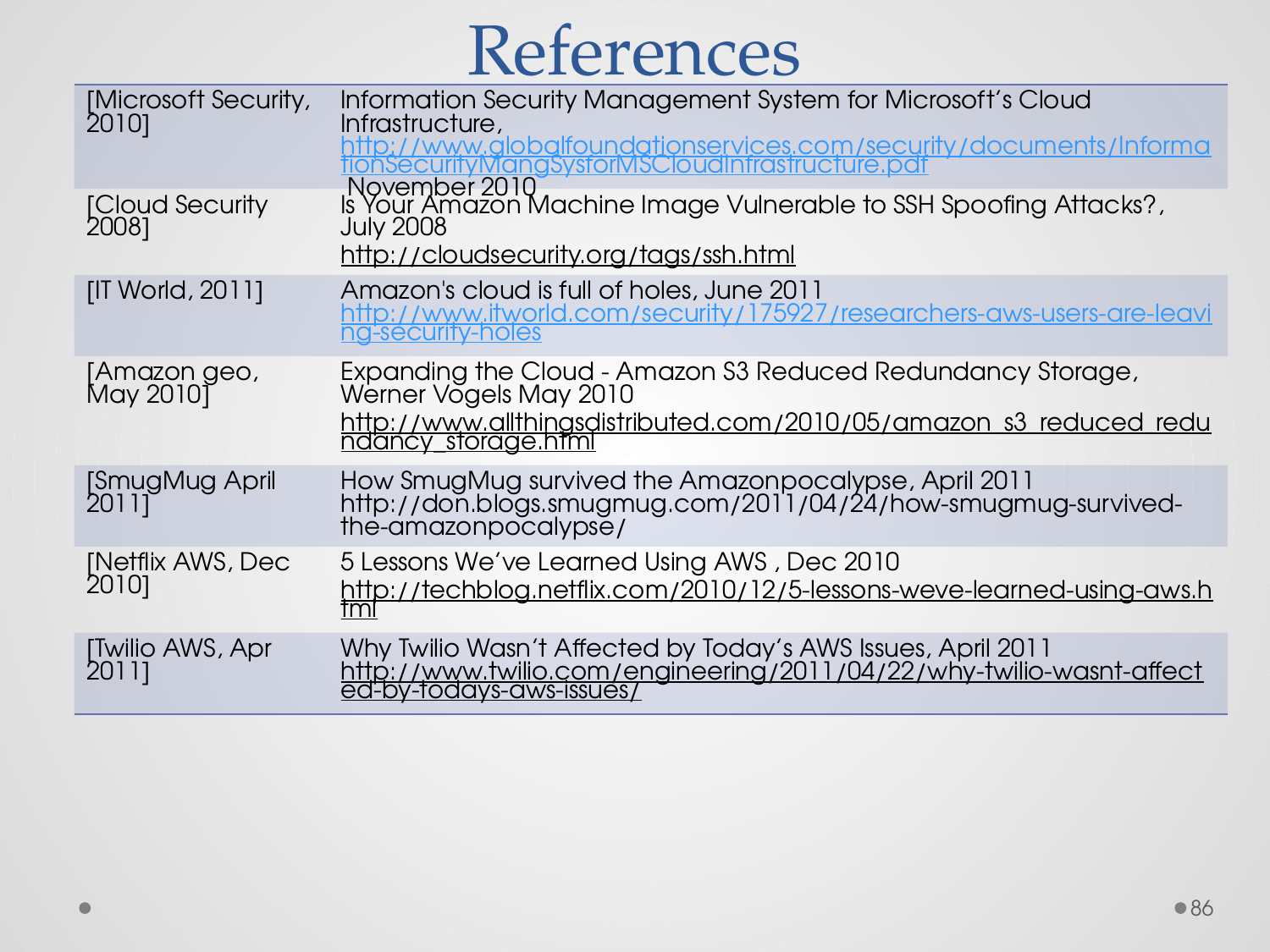

# References
| [Microsoft Security, 2010] | Information Security Management System for Microsoft’s Cloud Infrastructure, http://www.globalfoundationservices.com/security/documents/InformationSecurityMangSysforMSCloudInfrastructure.pdf November 2010 |
| --- | --- |
| [Cloud Security 2008] | Is Your Amazon Machine Image Vulnerable to SSH Spoofing Attacks?, July 2008 http://cloudsecurity.org/tags/ssh.html |
| [IT World, 2011] | Amazon's cloud is full of holes, June 2011 http://www.itworld.com/security/175927/researchers-aws-users-are-leaving-security-holes |
| [Amazon geo, May 2010] | Expanding the Cloud - Amazon S3 Reduced Redundancy Storage, Werner Vogels May 2010 http://www.allthingsdistributed.com/2010/05/amazon\_s3\_reduced\_redundancy\_storage.html |
| [SmugMug April 2011] | How SmugMug survived the Amazonpocalypse, April 2011 http://don.blogs.smugmug.com/2011/04/24/how-smugmug-survived-the-amazonpocalypse/ |
| [Netflix AWS, Dec 2010] | 5 Lessons We’ve Learned Using AWS , Dec 2010 http://techblog.netflix.com/2010/12/5-lessons-weve-learned-using-aws.html |
| [Twilio AWS, Apr 2011] | Why Twilio Wasn’t Affected by Today’s AWS Issues, April 2011 http://www.twilio.com/engineering/2011/04/22/why-twilio-wasnt-affected-by-todays-aws-issues/ |

86